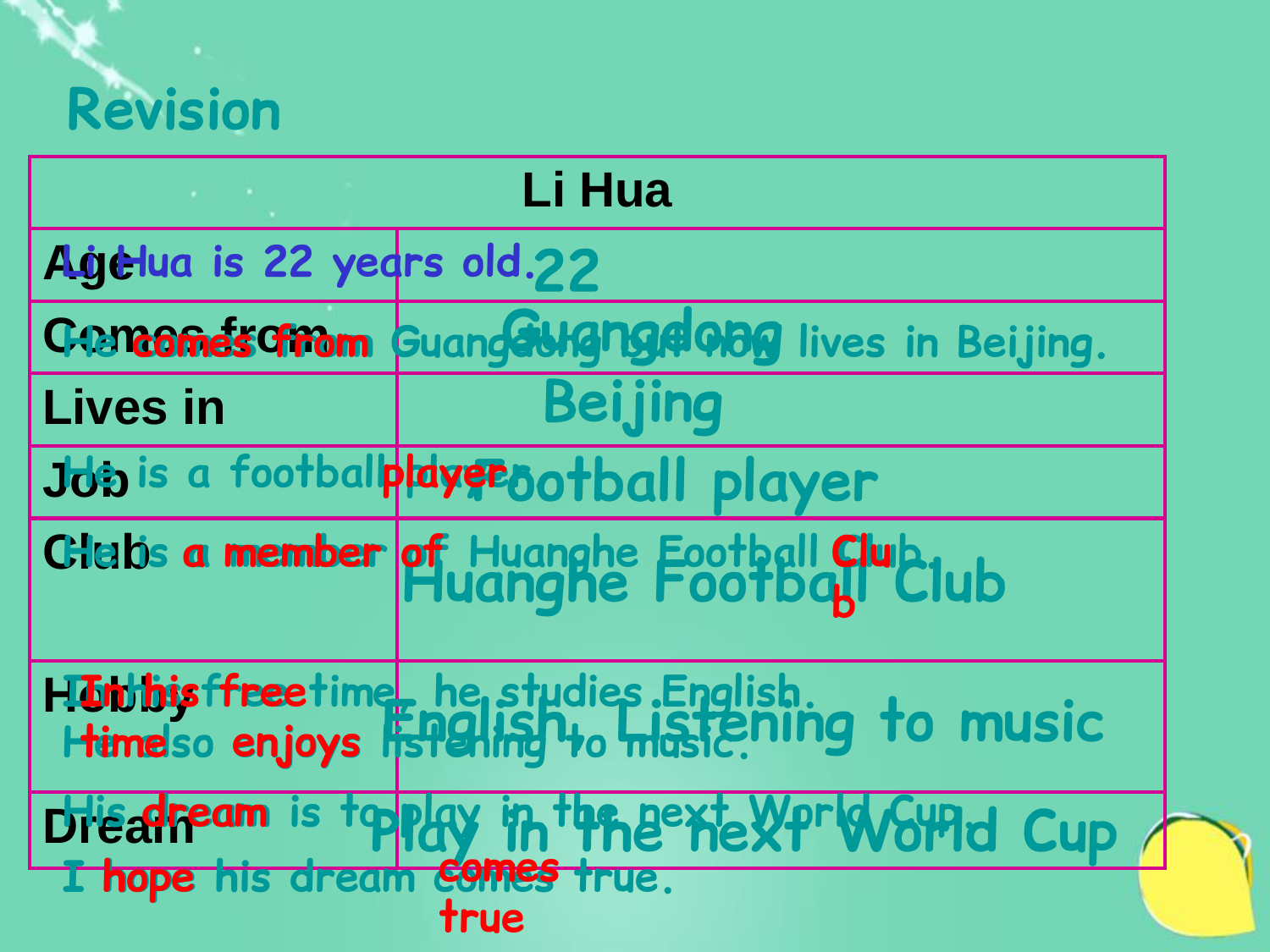

Revision
| Li Hua |  |
| --- | --- |
| Age |  |
| Comes from |  |
| Lives in |  |
| Job |  |
| Club |  |
| Hobby |  |
| Dream |  |
Li Hua is 22 years old.
22
Guangdong
comes from
He comes from Guangdong but now lives in Beijing.

Beijing
He is a football player.
player
Football player
He is a member of Huanghe Football Club.

Club
a member of
Huanghe Football Club
In his free time, he studies English.
He also enjoys listening to music.
In his free time
English, Listening to music
enjoys
His dream is to play in the next World Cup.
dream
Play in the next World Cup
comes true
I hope his dream comes true.
hope